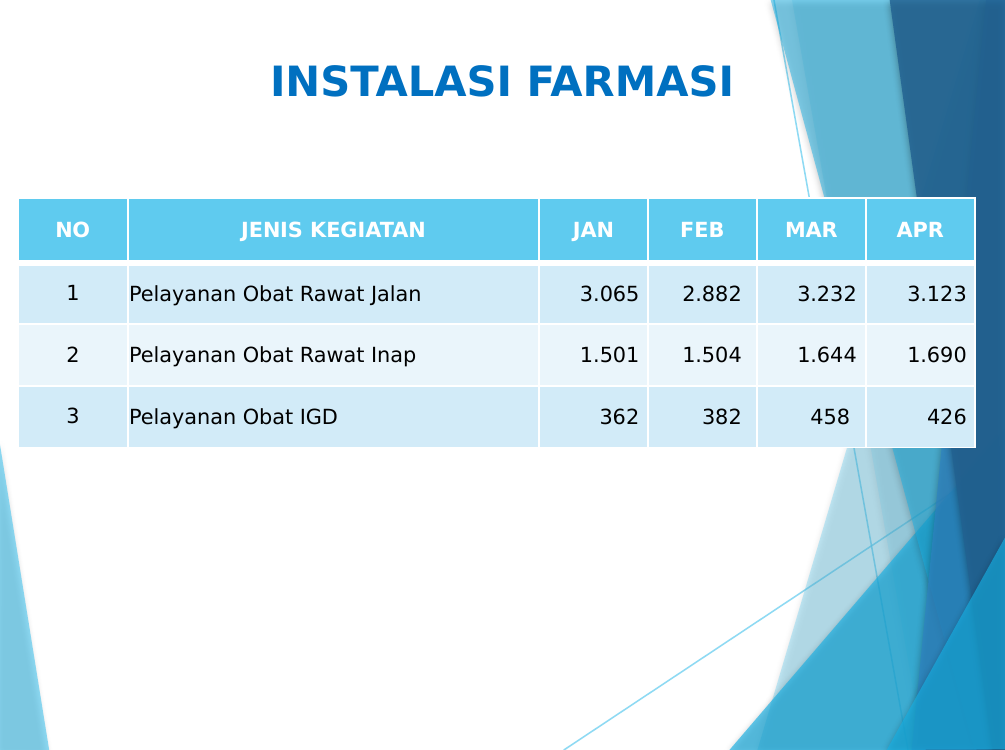

# INSTALASI FARMASI
| NO | JENIS KEGIATAN | JAN | FEB | MAR | APR |
| --- | --- | --- | --- | --- | --- |
| 1 | Pelayanan Obat Rawat Jalan | 3.065 | 2.882 | 3.232 | 3.123 |
| 2 | Pelayanan Obat Rawat Inap | 1.501 | 1.504 | 1.644 | 1.690 |
| 3 | Pelayanan Obat IGD | 362 | 382 | 458 | 426 |